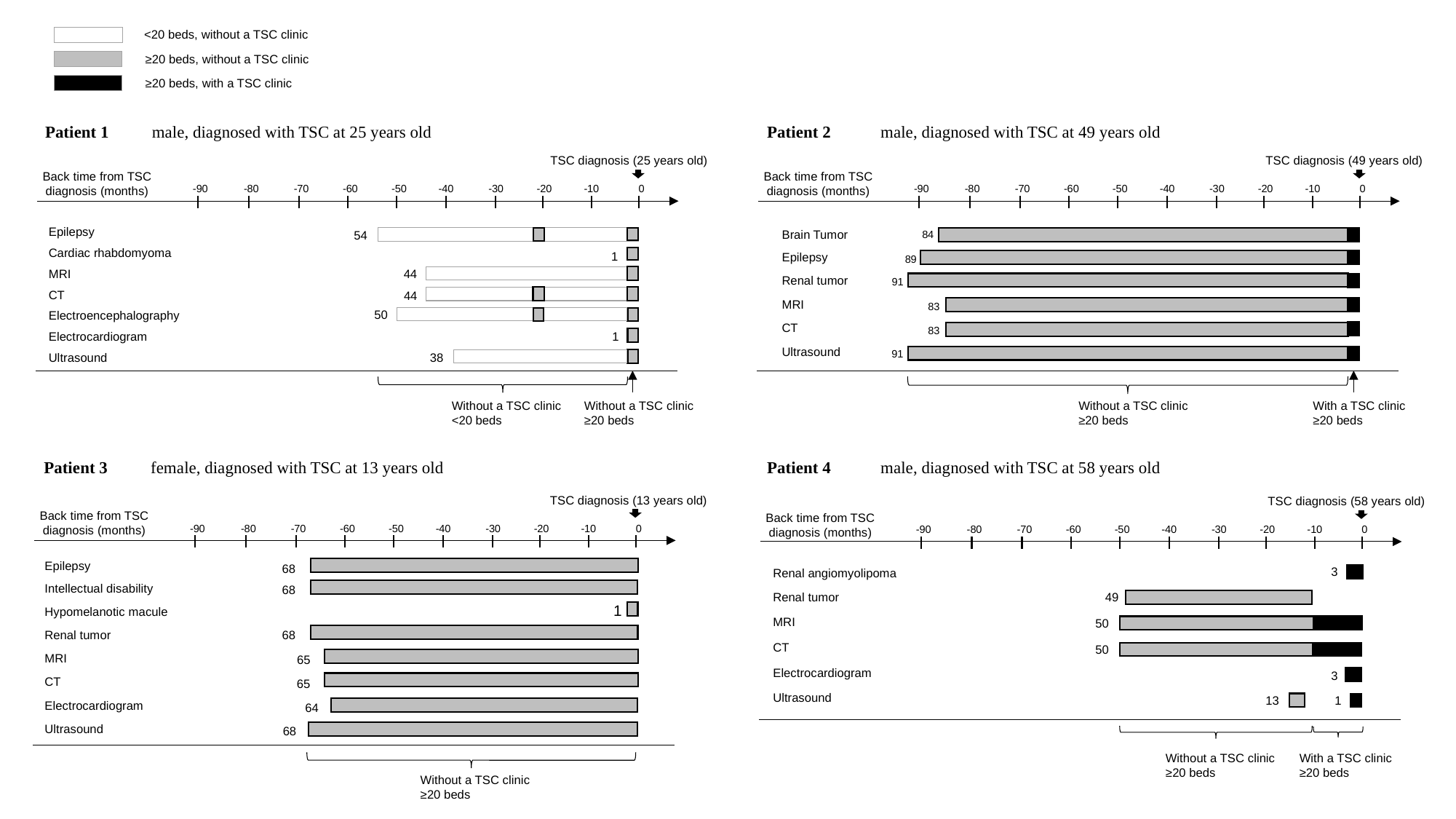

<20 beds, without a TSC clinic

≥20 beds, without a TSC clinic

≥20 beds, with a TSC clinic

Patient 1
male, diagnosed with TSC at 25 years old
Patient 2
male, diagnosed with TSC at 49 years old
TSC diagnosis (25 years old)

Back time from TSC diagnosis (months)
-90
-80
-70
-60
-50
-40
-30
-20
-10
0
54

1

44

44

50

1

38

Without a TSC clinic
<20 beds
Without a TSC clinic
≥20 beds
TSC diagnosis (49 years old)

Back time from TSC diagnosis (months)
-90
-80
-70
-60
-50
-40
-30
-20
-10
0

Without a TSC clinic
≥20 beds
With a TSC clinic
≥20 beds
| Epilepsy |
| --- |
| Cardiac rhabdomyoma |
| MRI |
| CT |
| Electroencephalography |
| Electrocardiogram |
| Ultrasound |
| Brain Tumor |
| --- |
| Epilepsy |
| Renal tumor |
| MRI |
| CT |
| Ultrasound |
84

89

91

83

83

91

Patient 3
female, diagnosed with TSC at 13 years old
Patient 4
male, diagnosed with TSC at 58 years old
TSC diagnosis (13 years old)

TSC diagnosis (58 years old)
Back time from TSC diagnosis (months)
-80
-70
-60
-50
-40
-30
-20
-10
0
-90
Back time from TSC diagnosis (months)
-90
-80
-70
-60
-50
-40
-30
-20
-10
0

| Epilepsy |
| --- |
| Intellectual disability |
| Hypomelanotic macule |
| Renal tumor |
| MRI |
| CT |
| Electrocardiogram |
| Ultrasound |
68

3
| Renal angiomyolipoma |
| --- |
| Renal tumor |
| MRI |
| CT |
| Electrocardiogram |
| Ultrasound |

68

49

1

50

68

50

65

3

65

13
1

64

68

Without a TSC clinic
≥20 beds
With a TSC clinic
≥20 beds
Without a TSC clinic
≥20 beds